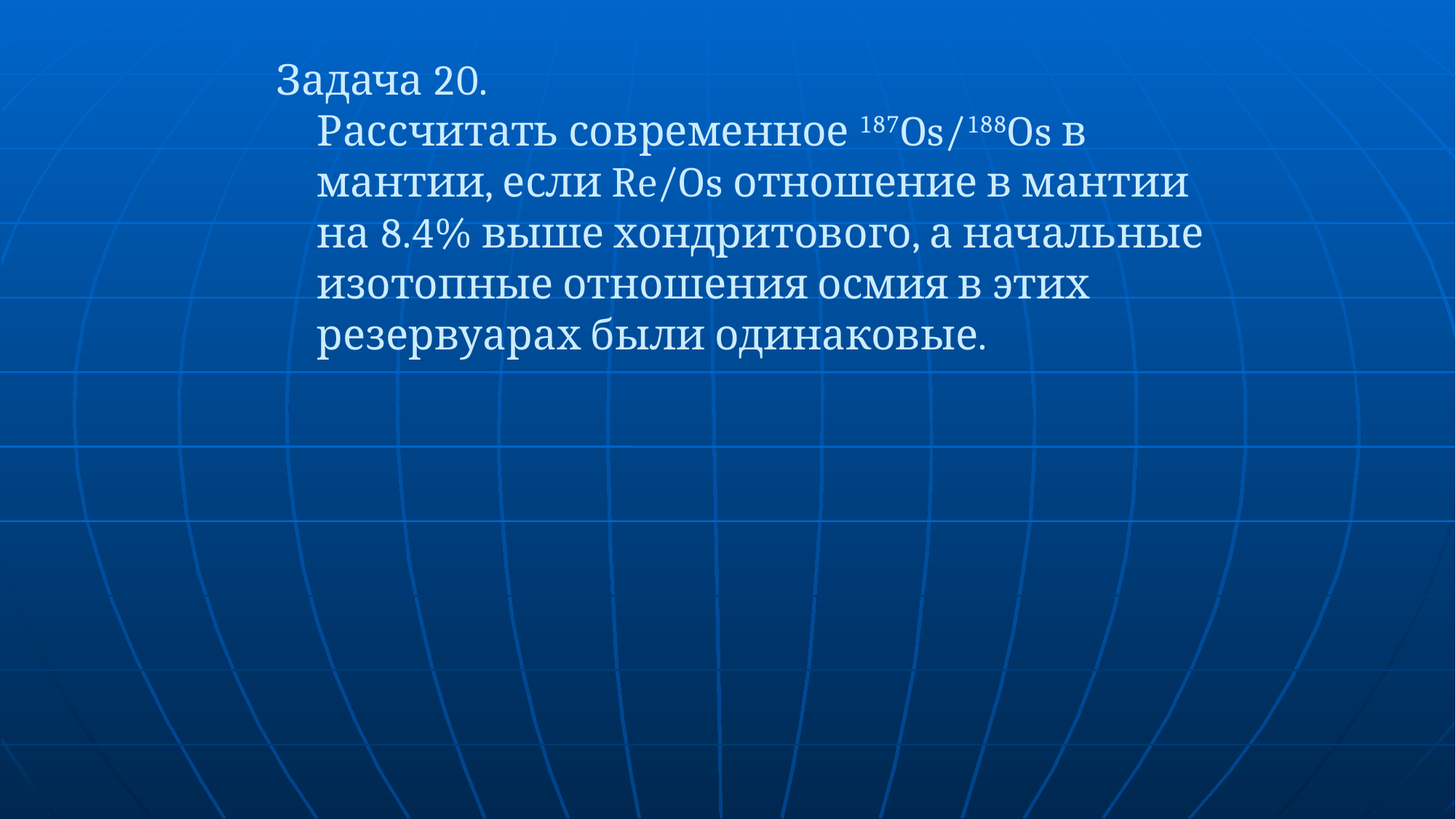

Задача 20.
Рассчитать современное 187Os/188Os в мантии, если Re/Os отношение в мантии на 8.4% выше хондритового, а начальные изотопные отношения осмия в этих резервуарах были одинаковые.